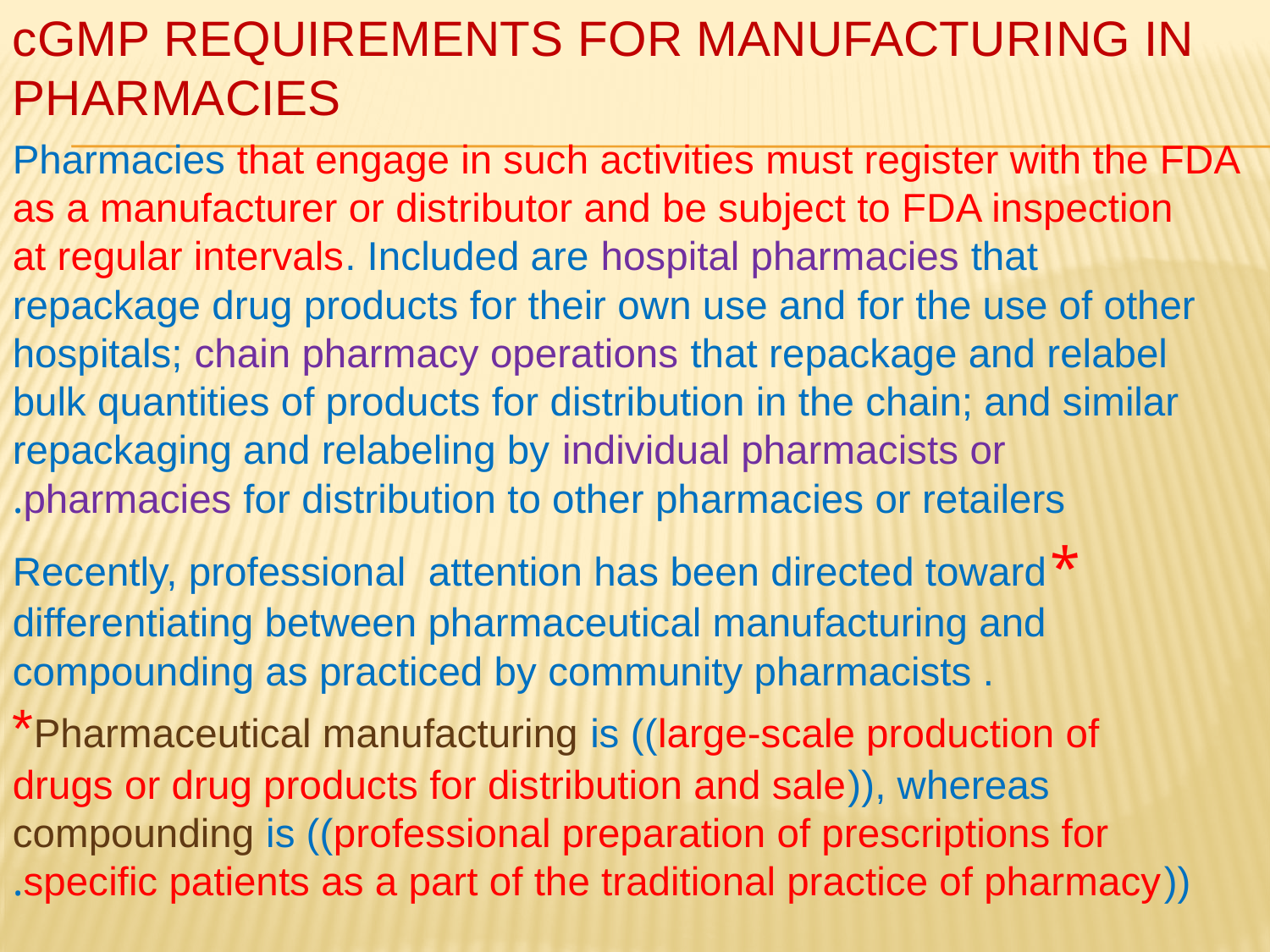

cGMP REQUIREMENTS FOR MANUFACTURING IN PHARMACIES
Pharmacies that engage in such activities must register with the FDA as a manufacturer or distributor and be subject to FDA inspection at regular intervals. Included are hospital pharmacies that repackage drug products for their own use and for the use of other hospitals; chain pharmacy operations that repackage and relabel bulk quantities of products for distribution in the chain; and similar repackaging and relabeling by individual pharmacists or pharmacies for distribution to other pharmacies or retailers.
*Recently, professional  attention has been directed toward differentiating between pharmaceutical manufacturing and compounding as practiced by community pharmacists . *Pharmaceutical manufacturing is ((large-scale production of drugs or drug products for distribution and sale)), whereas compounding is ((professional preparation of prescriptions for specific patients as a part of the traditional practice of pharmacy)).